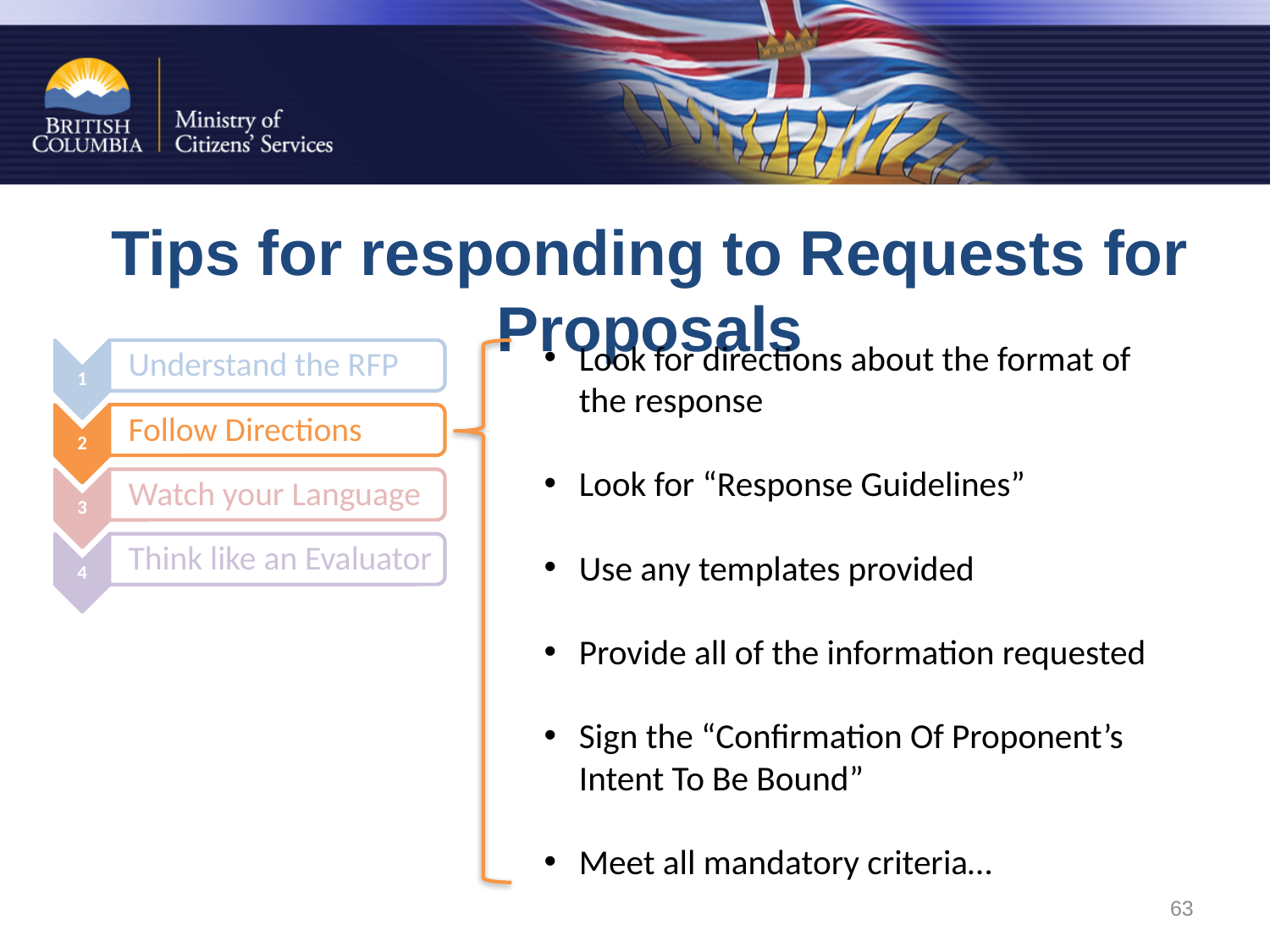

Tips for responding to Requests for Proposals
Look for directions about the format of the response

Look for “Response Guidelines”

Use any templates provided

Provide all of the information requested

Sign the “Confirmation Of Proponent’s Intent To Be Bound”

Meet all mandatory criteria…

1
Understand the RFP
2
Follow Directions
3
Watch your Language
4
Think like an Evaluator

63